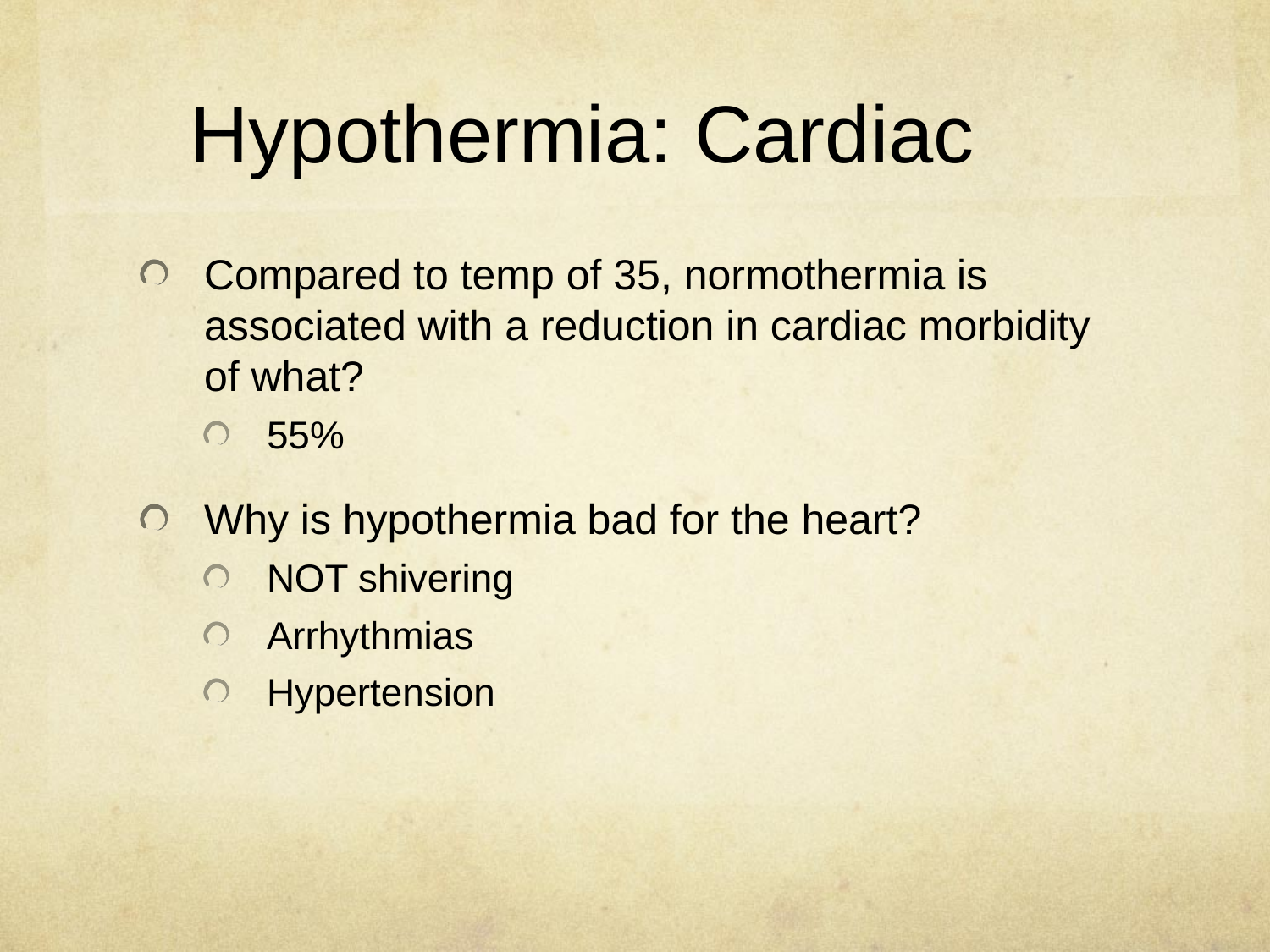

# Hypothermia: Cardiac
Compared to temp of 35, normothermia is associated with a reduction in cardiac morbidity of what?
55%
Why is hypothermia bad for the heart?
NOT shivering
Arrhythmias
Hypertension